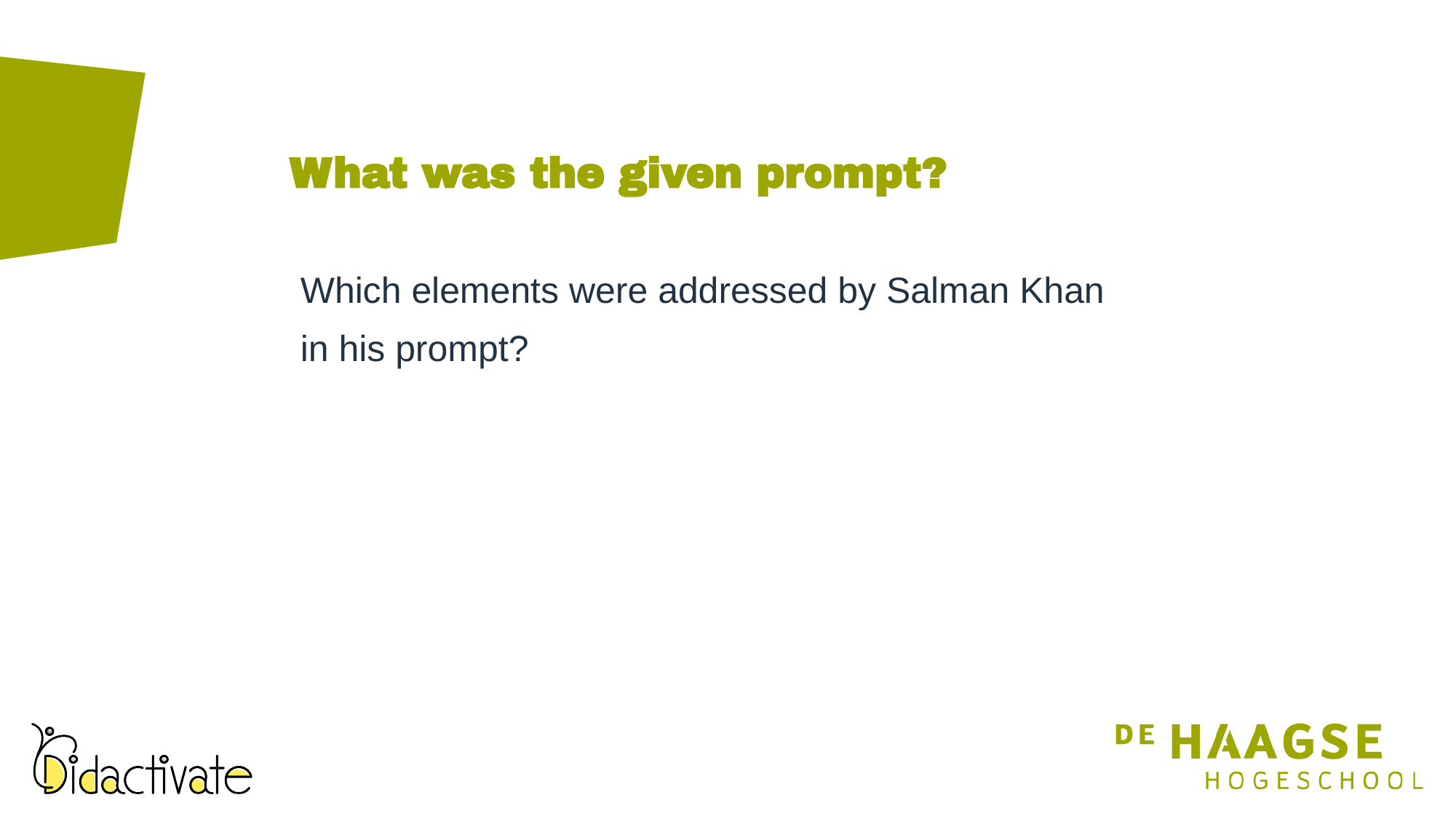

# What was the given prompt?
Which elements were addressed by Salman Khan in his prompt?